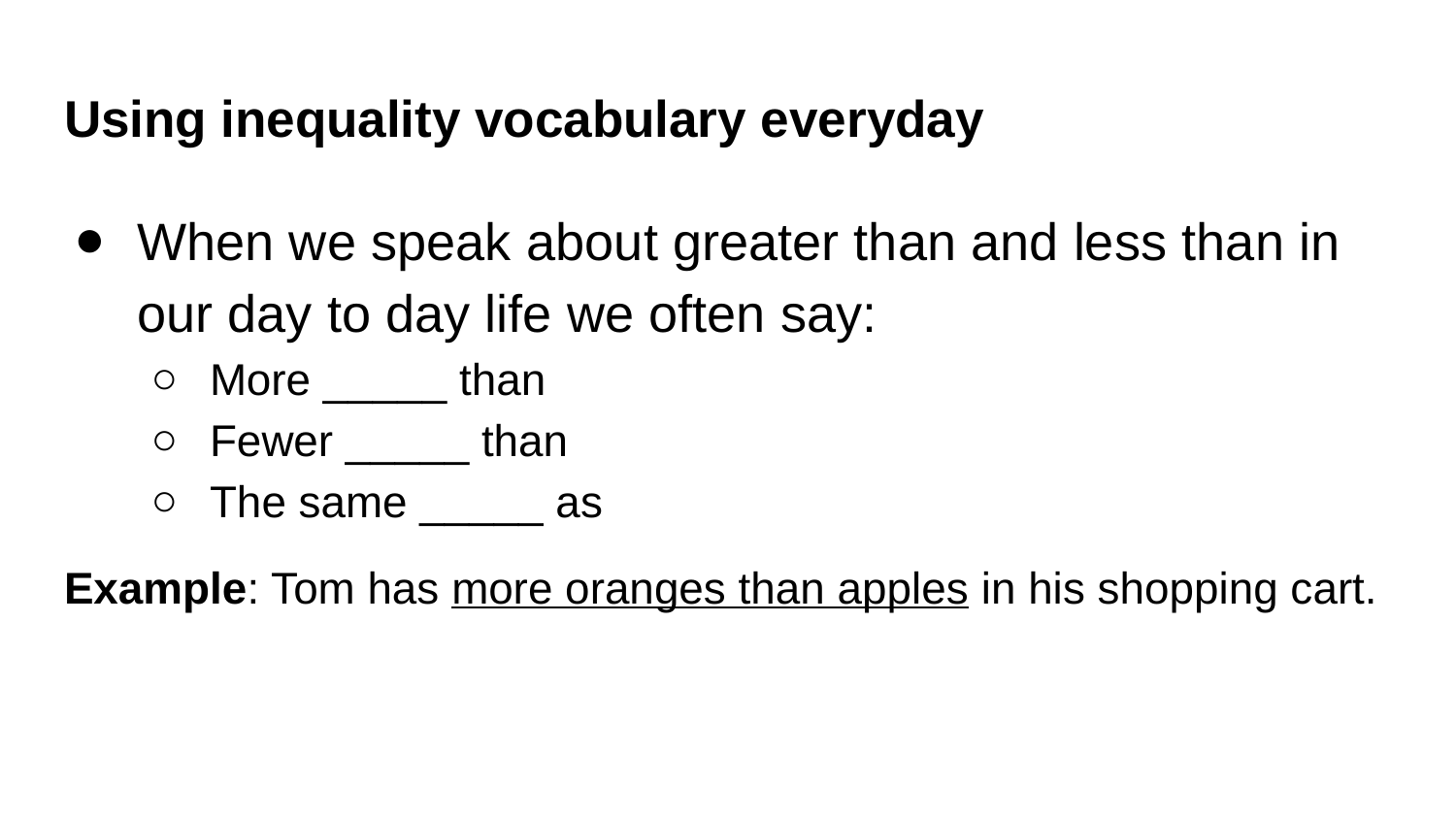

# Using inequality vocabulary everyday
When we speak about greater than and less than in our day to day life we often say:
More _____ than
Fewer _____ than
The same _____ as
Example: Tom has more oranges than apples in his shopping cart.